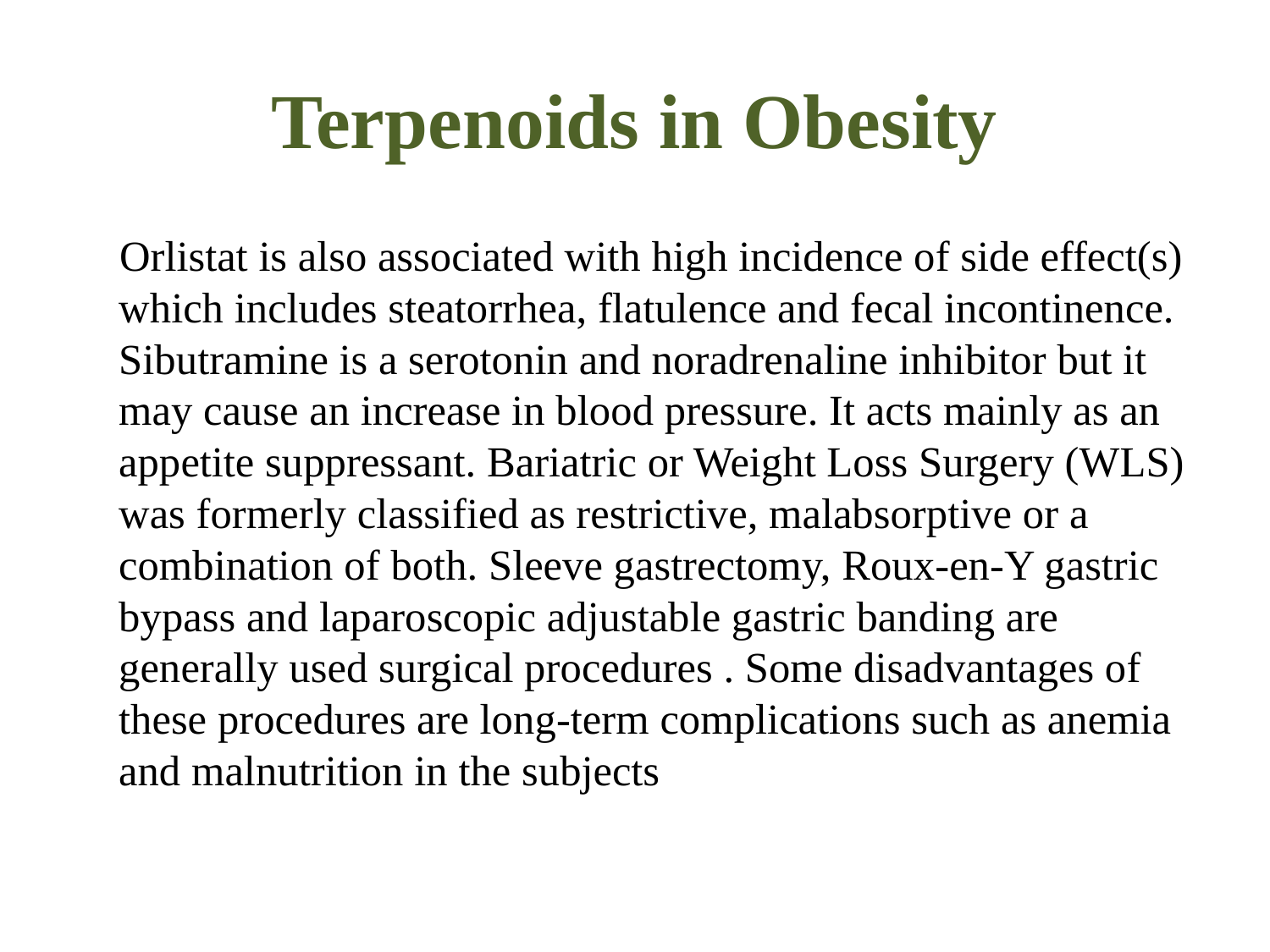

# Terpenoids in Obesity
    Orlistat is also associated with high incidence of side effect(s) which includes steatorrhea, flatulence and fecal incontinence. Sibutramine is a serotonin and noradrenaline inhibitor but it may cause an increase in blood pressure. It acts mainly as an appetite suppressant. Bariatric or Weight Loss Surgery (WLS) was formerly classified as restrictive, malabsorptive or a combination of both. Sleeve gastrectomy, Roux-en-Y gastric bypass and laparoscopic adjustable gastric banding are generally used surgical procedures . Some disadvantages of these procedures are long-term complications such as anemia and malnutrition in the subjects